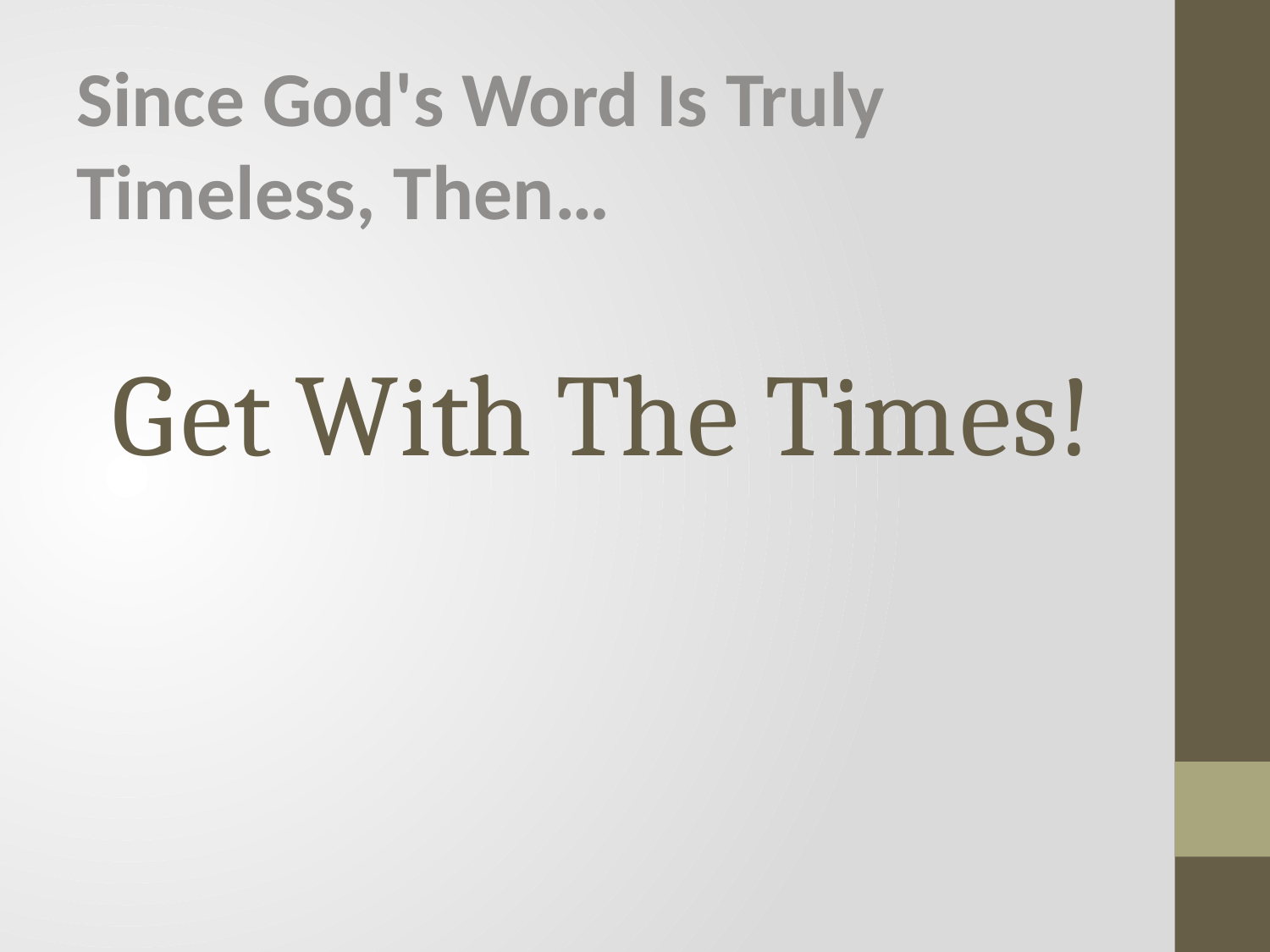

Since God's Word Is Truly Timeless, Then…
# Get With The Times!